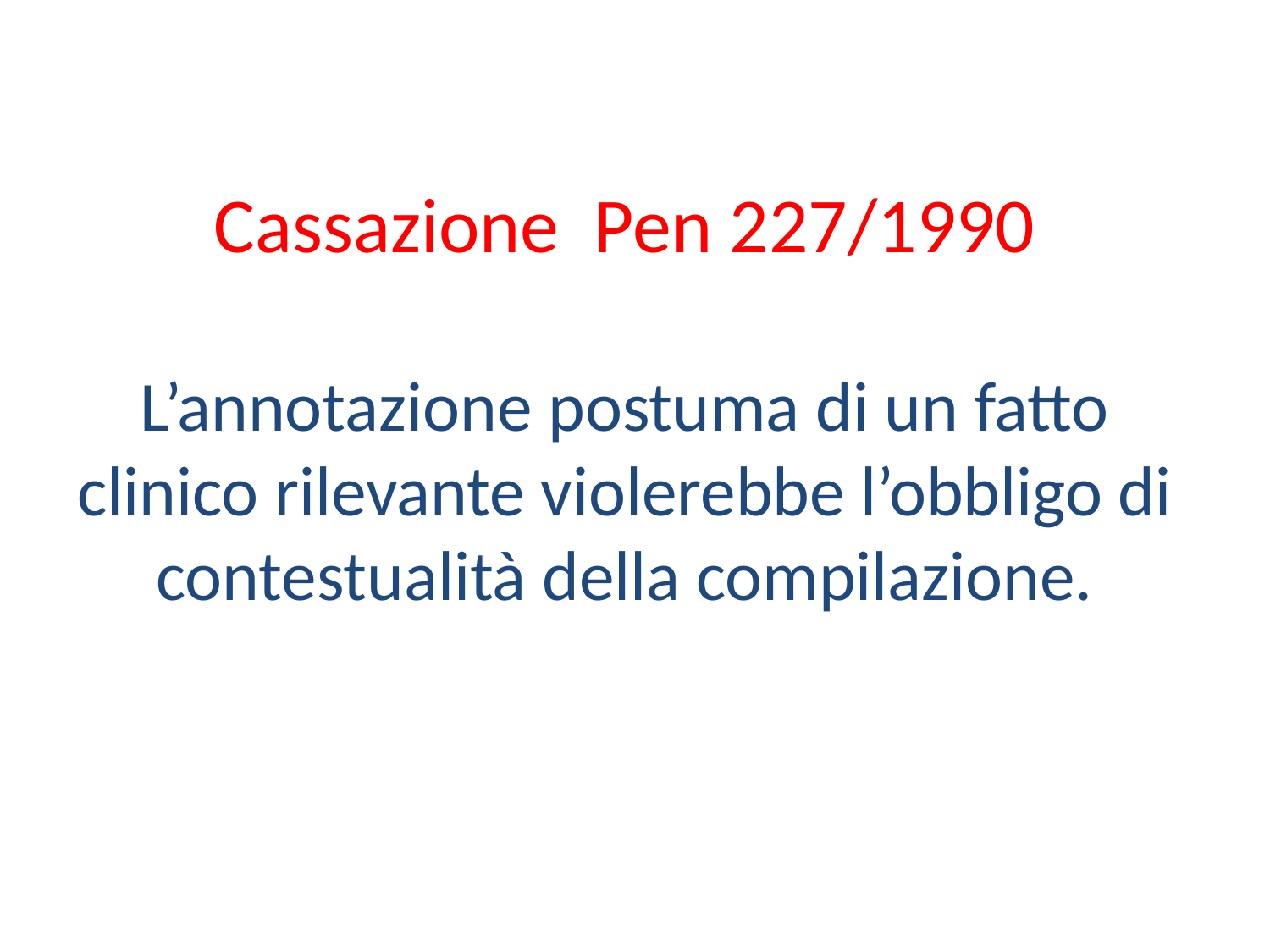

Cassazione  Pen 227/1990

L’annotazione postuma di un fatto clinico rilevante violerebbe l’obbligo di contestualità della compilazione.